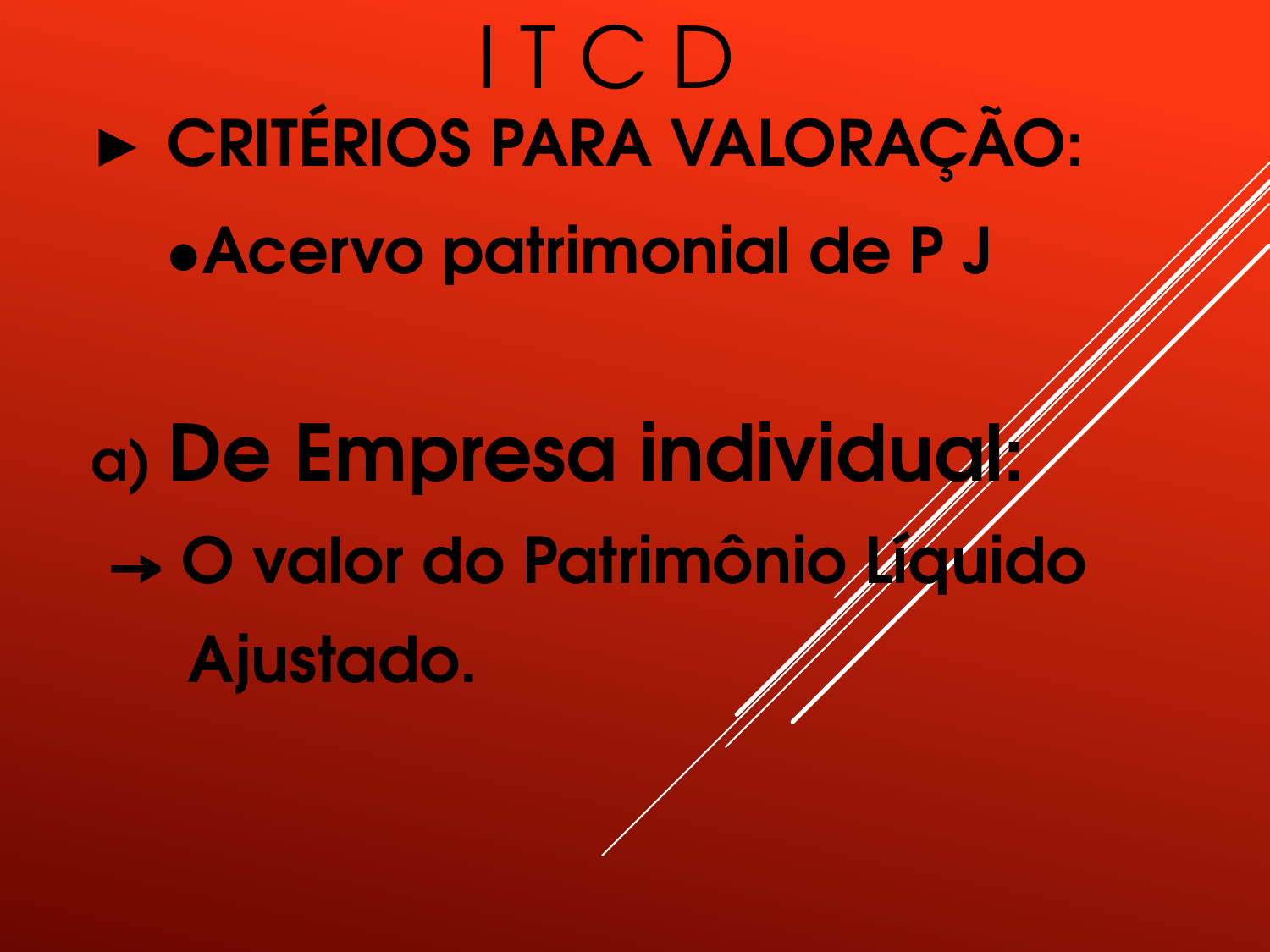

# I T C D
    ► CRITÉRIOS PARA VALORAÇÃO:
       •Acervo patrimonial de P J

    a) De Empresa individual:
     → O valor do Patrimônio Líquido
         Ajustado.